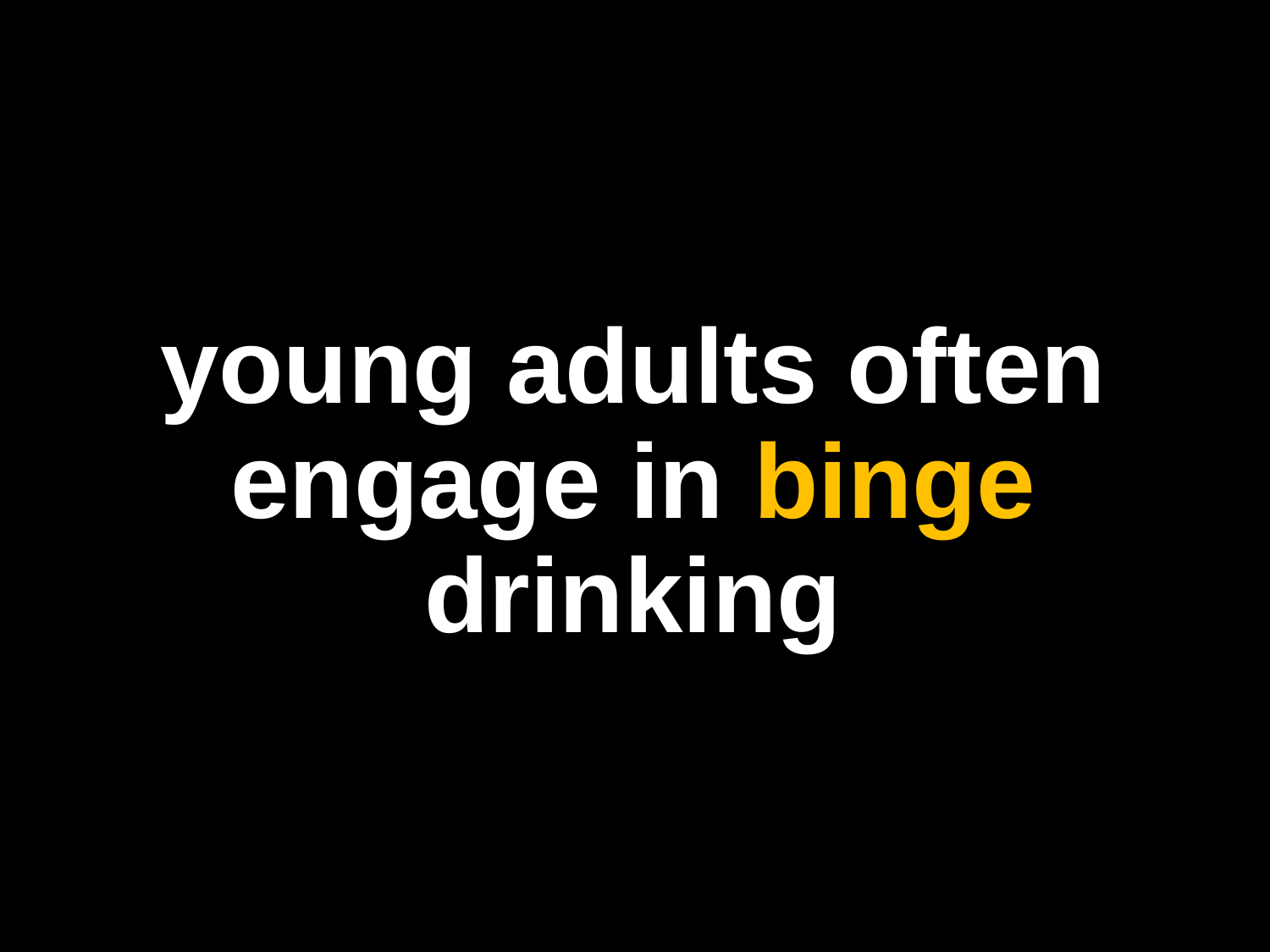

young adults often engage in binge drinking